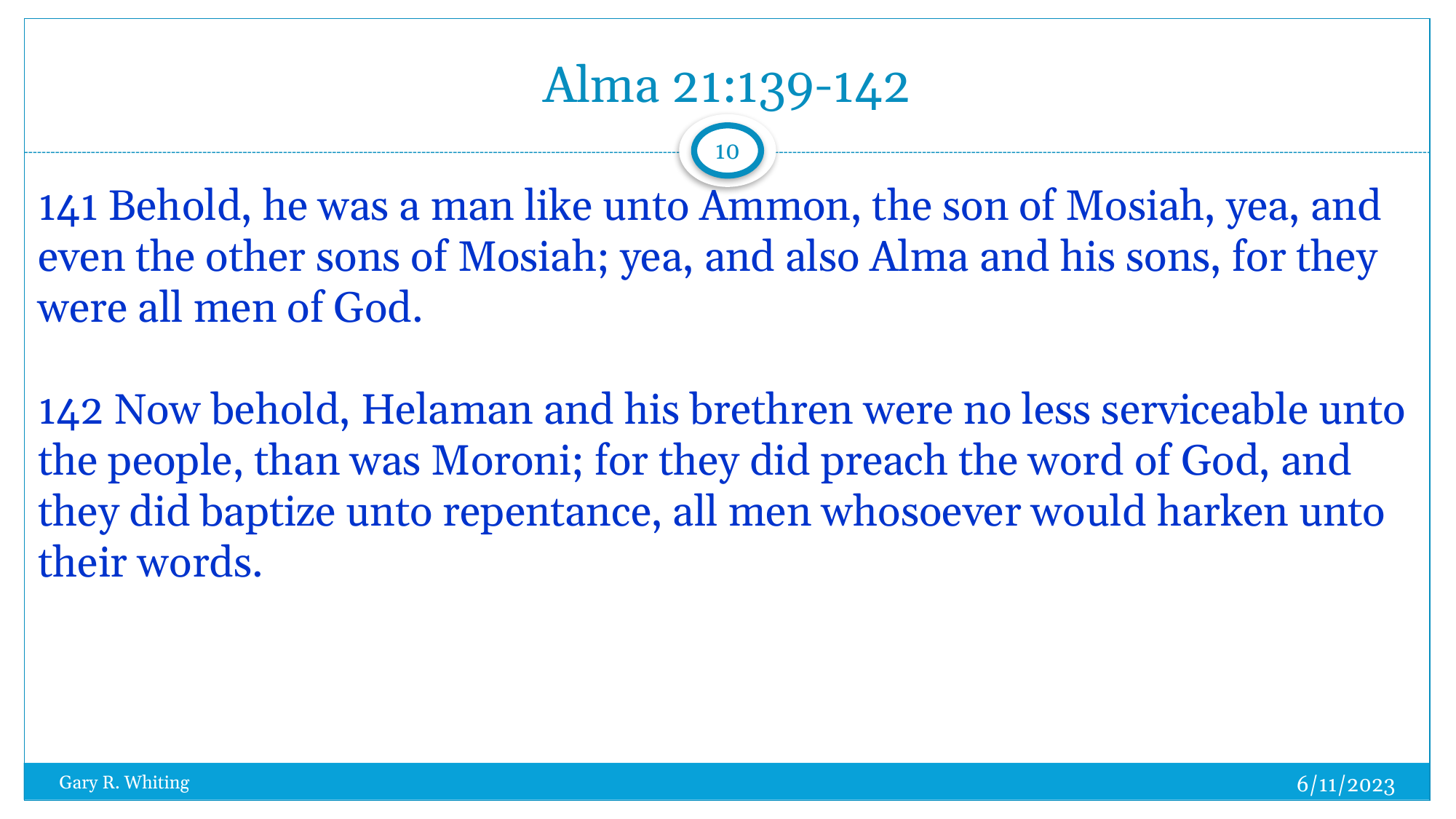

# Alma 21:139-142
10
141 Behold, he was a man like unto Ammon, the son of Mosiah, yea, and even the other sons of Mosiah; yea, and also Alma and his sons, for they were all men of God.

142 Now behold, Helaman and his brethren were no less serviceable unto the people, than was Moroni; for they did preach the word of God, and they did baptize unto repentance, all men whosoever would harken unto their words.
6/11/2023
Gary R. Whiting